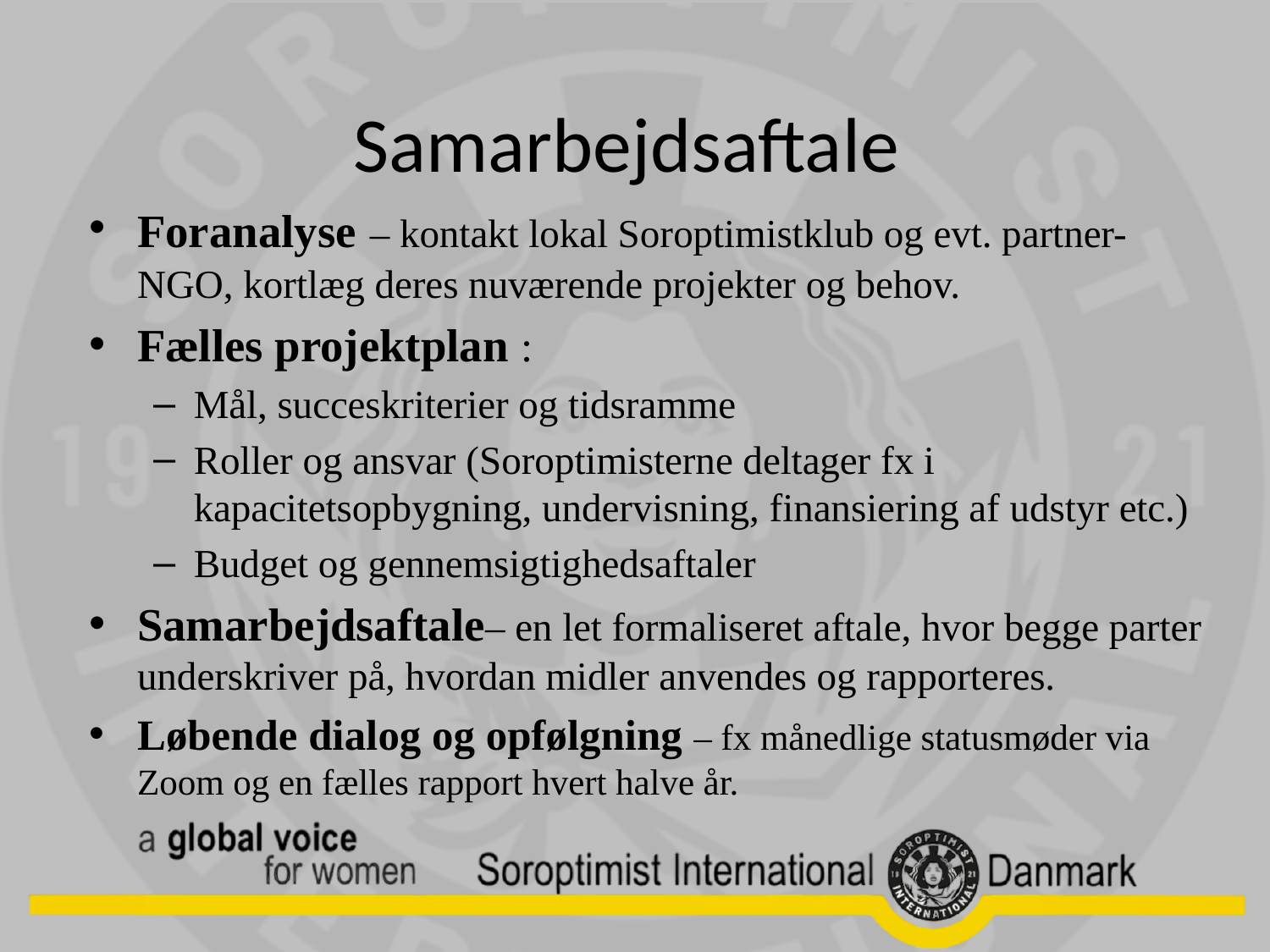

# Samarbejdsaftale
Foranalyse – kontakt lokal Soroptimistklub og evt. partner-NGO, kortlæg deres nuværende projekter og behov.
Fælles projektplan :
Mål, succeskriterier og tidsramme
Roller og ansvar (Soroptimisterne deltager fx i kapacitetsopbygning, undervisning, finansiering af udstyr etc.)
Budget og gennemsigtighedsaftaler
Samarbejdsaftale– en let formaliseret aftale, hvor begge parter underskriver på, hvordan midler anvendes og rapporteres.
Løbende dialog og opfølgning – fx månedlige statusmøder via Zoom og en fælles rapport hvert halve år.